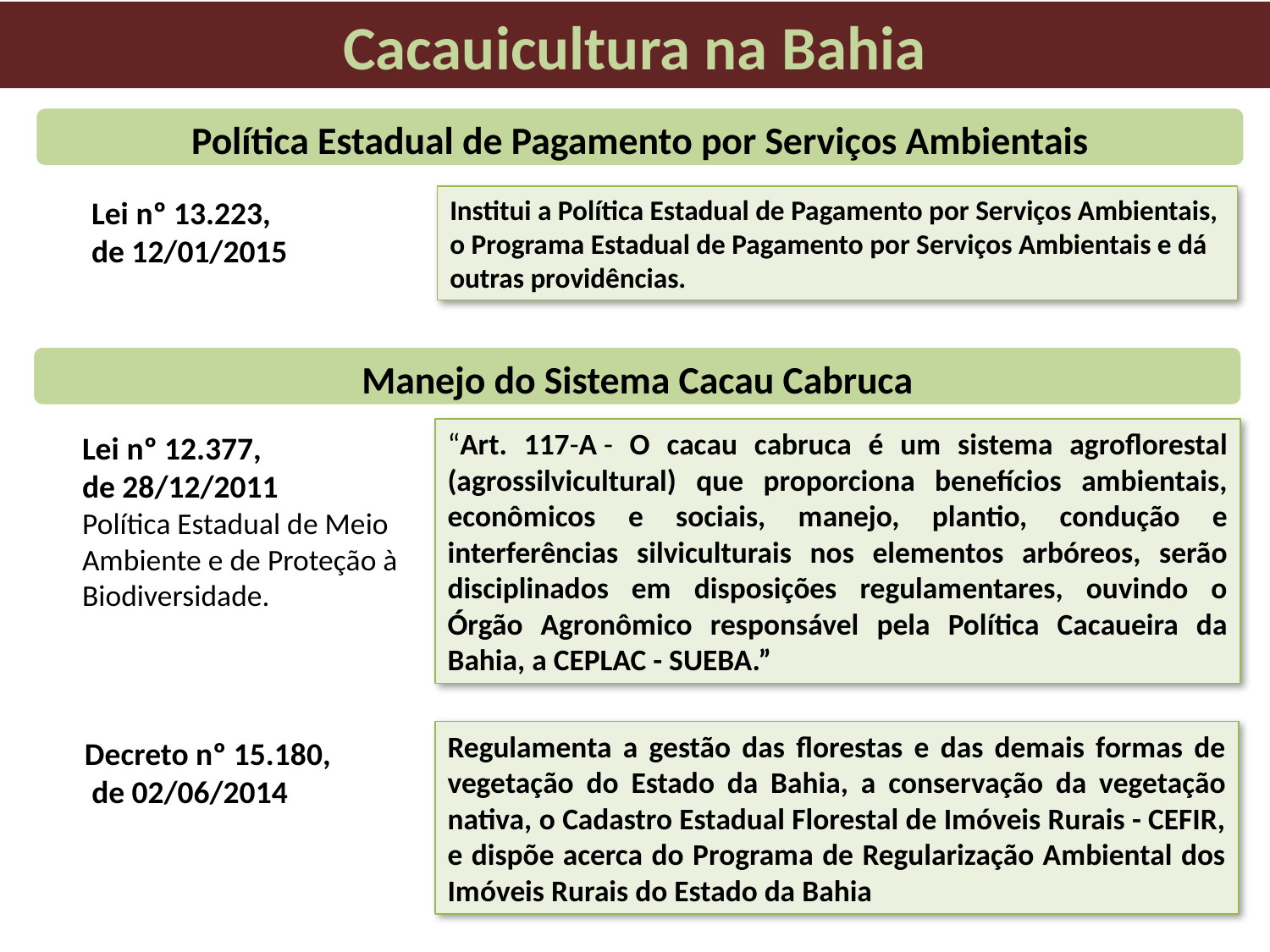

Cacauicultura na Bahia

Política Estadual de Pagamento por Serviços Ambientais
Institui a Política Estadual de Pagamento por Serviços Ambientais, o Programa Estadual de Pagamento por Serviços Ambientais e dá outras providências.
Lei nº 13.223,
de 12/01/2015
Manejo do Sistema Cacau Cabruca
“Art. 117-A - O cacau cabruca é um sistema agroflorestal (agrossilvicultural) que proporciona benefícios ambientais, econômicos e sociais, manejo, plantio, condução e interferências silviculturais nos elementos arbóreos, serão disciplinados em disposições regulamentares, ouvindo o Órgão Agronômico responsável pela Política Cacaueira da Bahia, a CEPLAC - SUEBA.”
Lei nº 12.377,
de 28/12/2011
Política Estadual de Meio Ambiente e de Proteção à Biodiversidade.

Regulamenta a gestão das florestas e das demais formas de vegetação do Estado da Bahia, a conservação da vegetação nativa, o Cadastro Estadual Florestal de Imóveis Rurais - CEFIR, e dispõe acerca do Programa de Regularização Ambiental dos Imóveis Rurais do Estado da Bahia
Decreto nº 15.180,
 de 02/06/2014